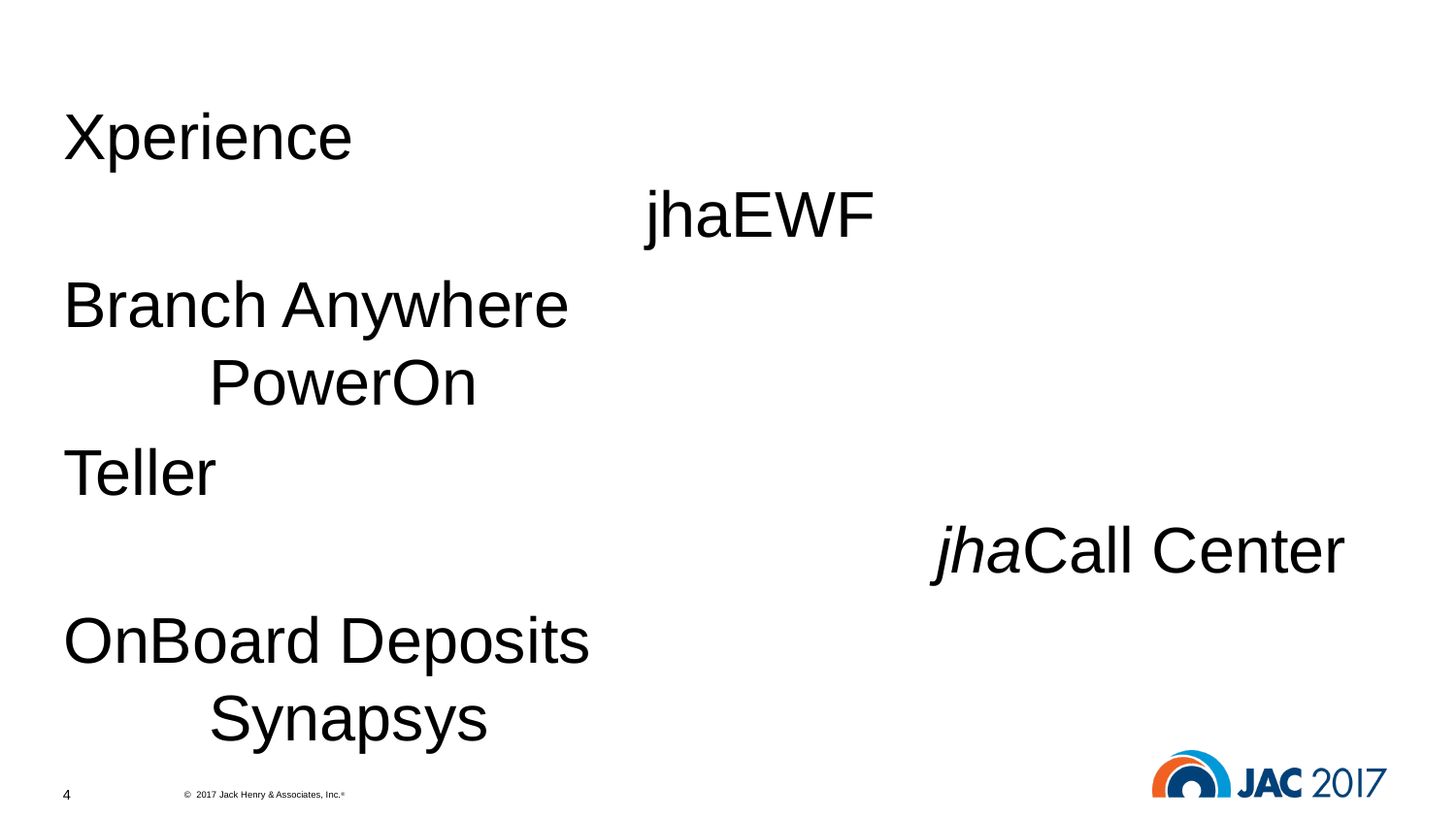

We’ll provide guidance on how to prepare your bank for:

Xperience											jhaEWF
Branch Anywhere							PowerOn
Teller														jhaCall Center
OnBoard Deposits							Synapsys

4